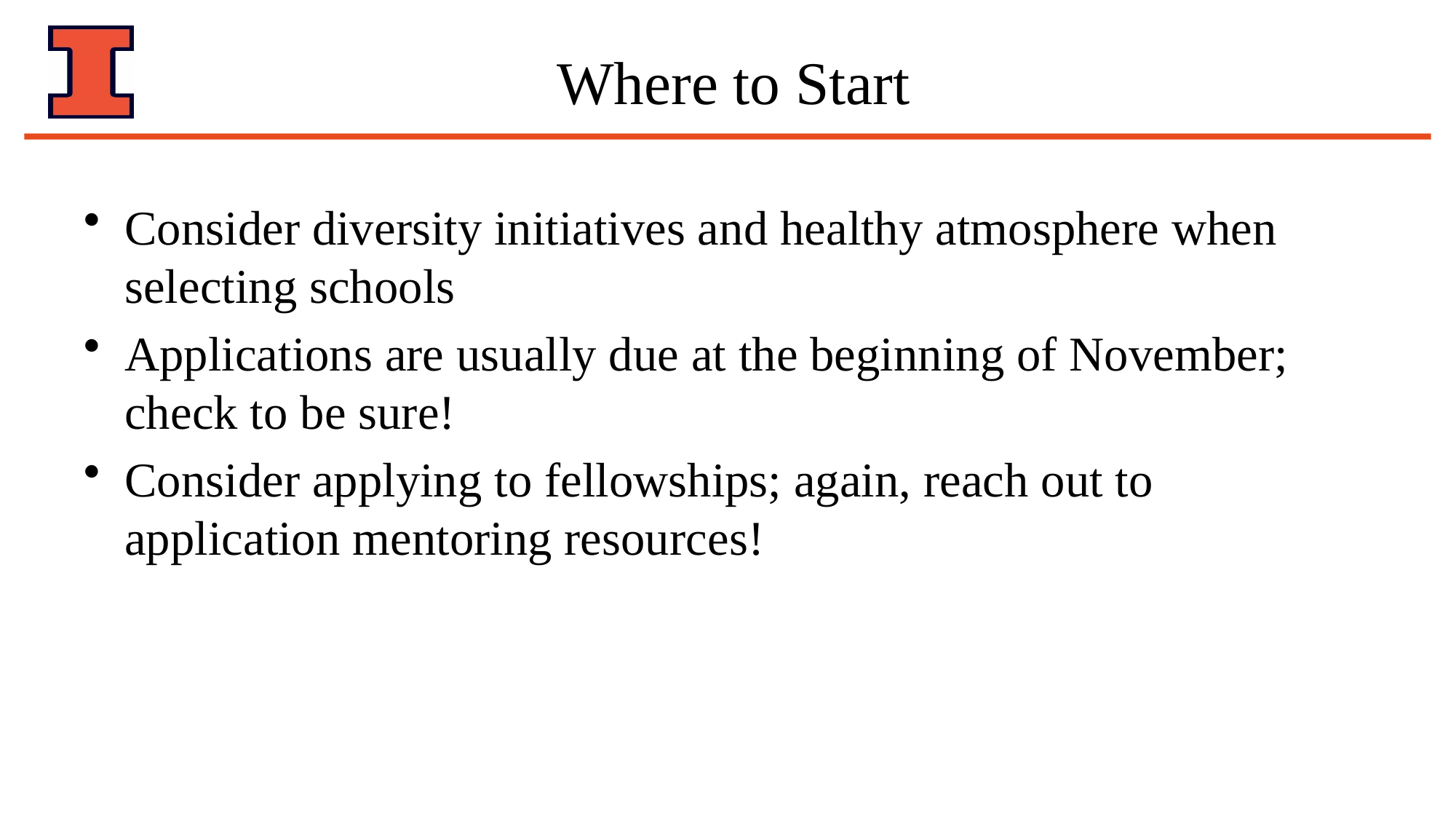

# Where to Start
Consider diversity initiatives and healthy atmosphere when selecting schools
Applications are usually due at the beginning of November; check to be sure!
Consider applying to fellowships; again, reach out to application mentoring resources!